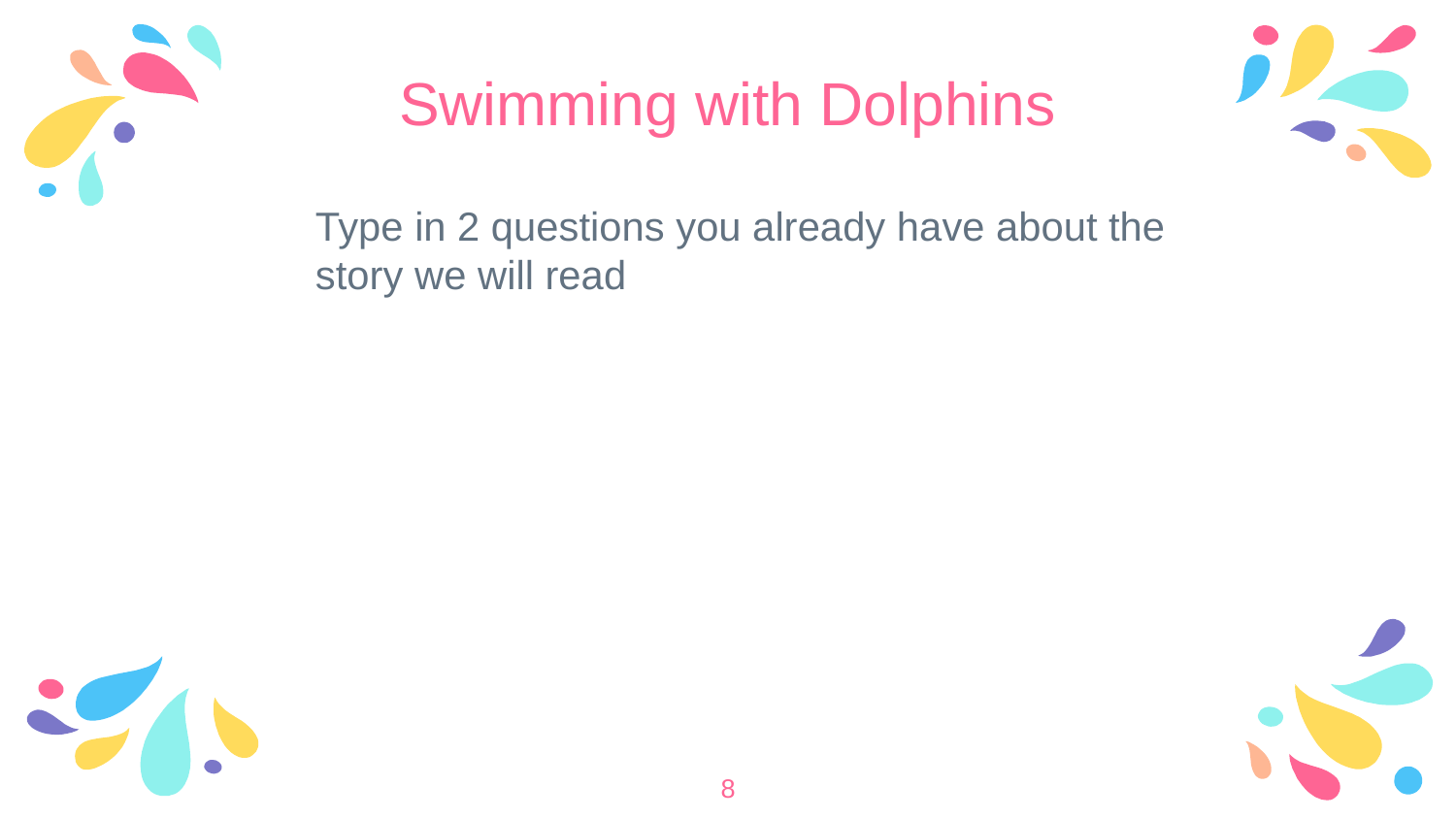

# Swimming with Dolphins
Type in 2 questions you already have about the story we will read

8